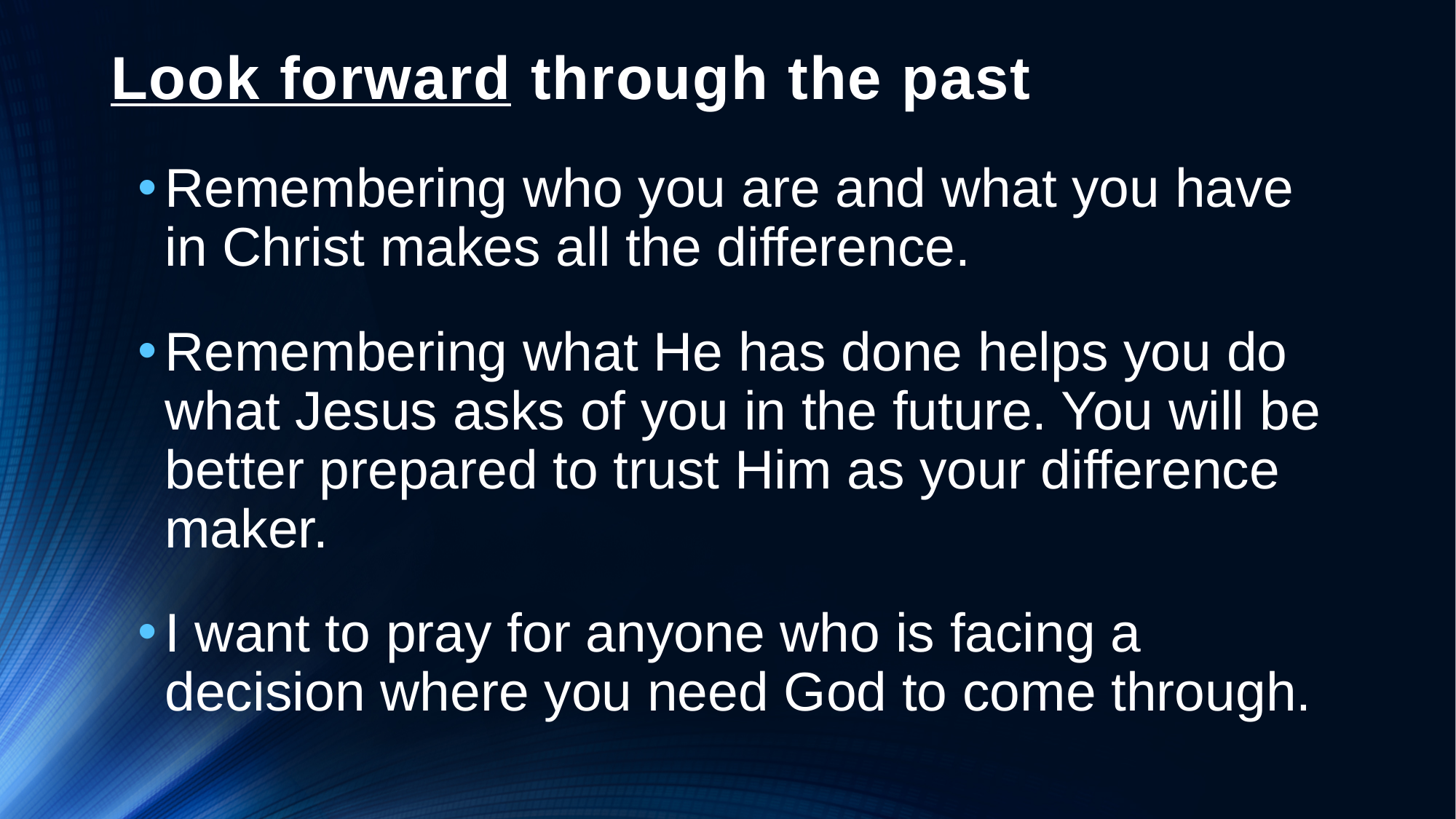

# Look forward through the past
Remembering who you are and what you have in Christ makes all the difference.
Remembering what He has done helps you do what Jesus asks of you in the future. You will be better prepared to trust Him as your difference maker.
I want to pray for anyone who is facing a decision where you need God to come through.